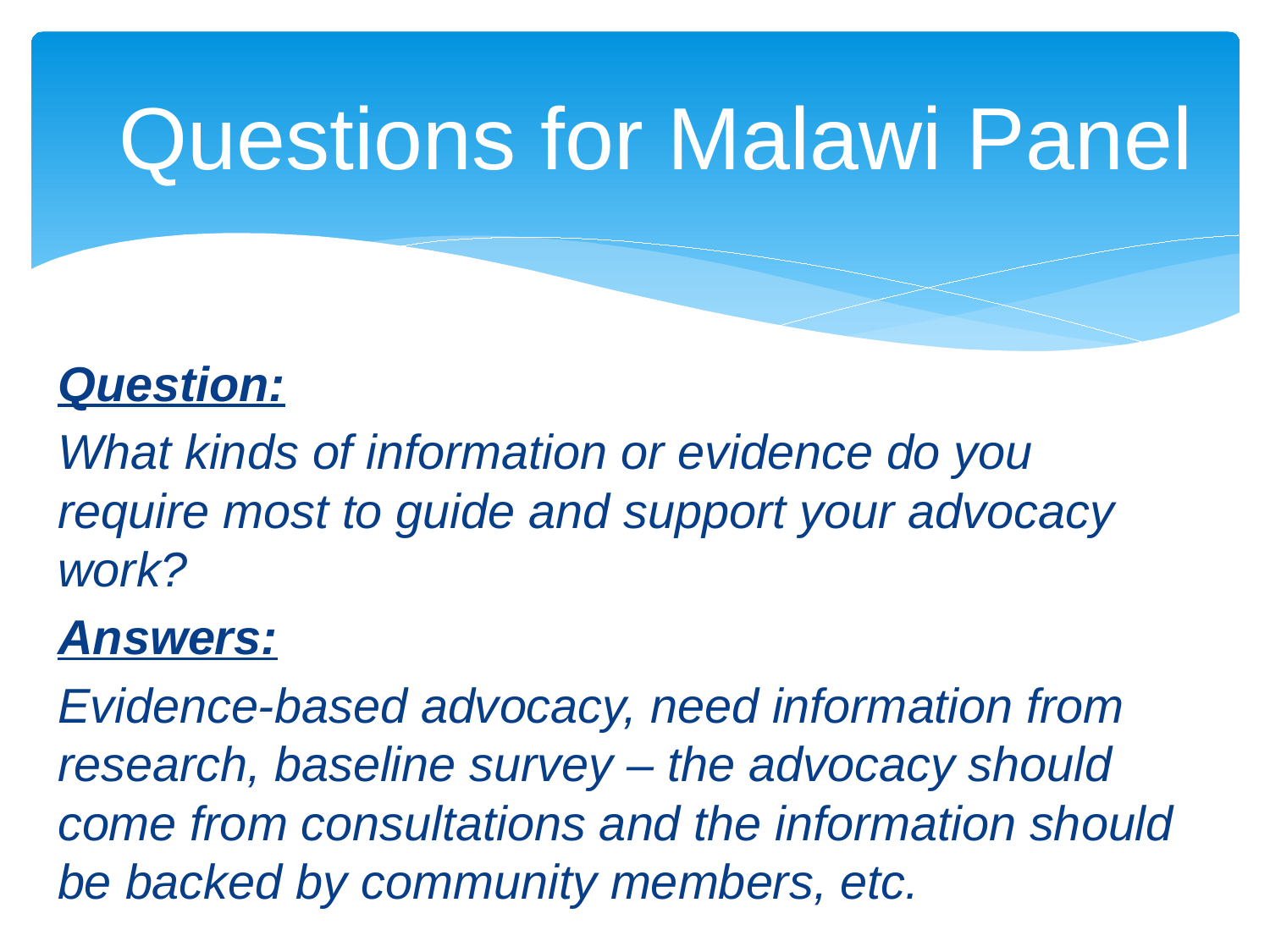

# Questions for Malawi Panel
Question:
What kinds of information or evidence do you require most to guide and support your advocacy work?
Answers:
Evidence-based advocacy, need information from research, baseline survey – the advocacy should come from consultations and the information should be backed by community members, etc.